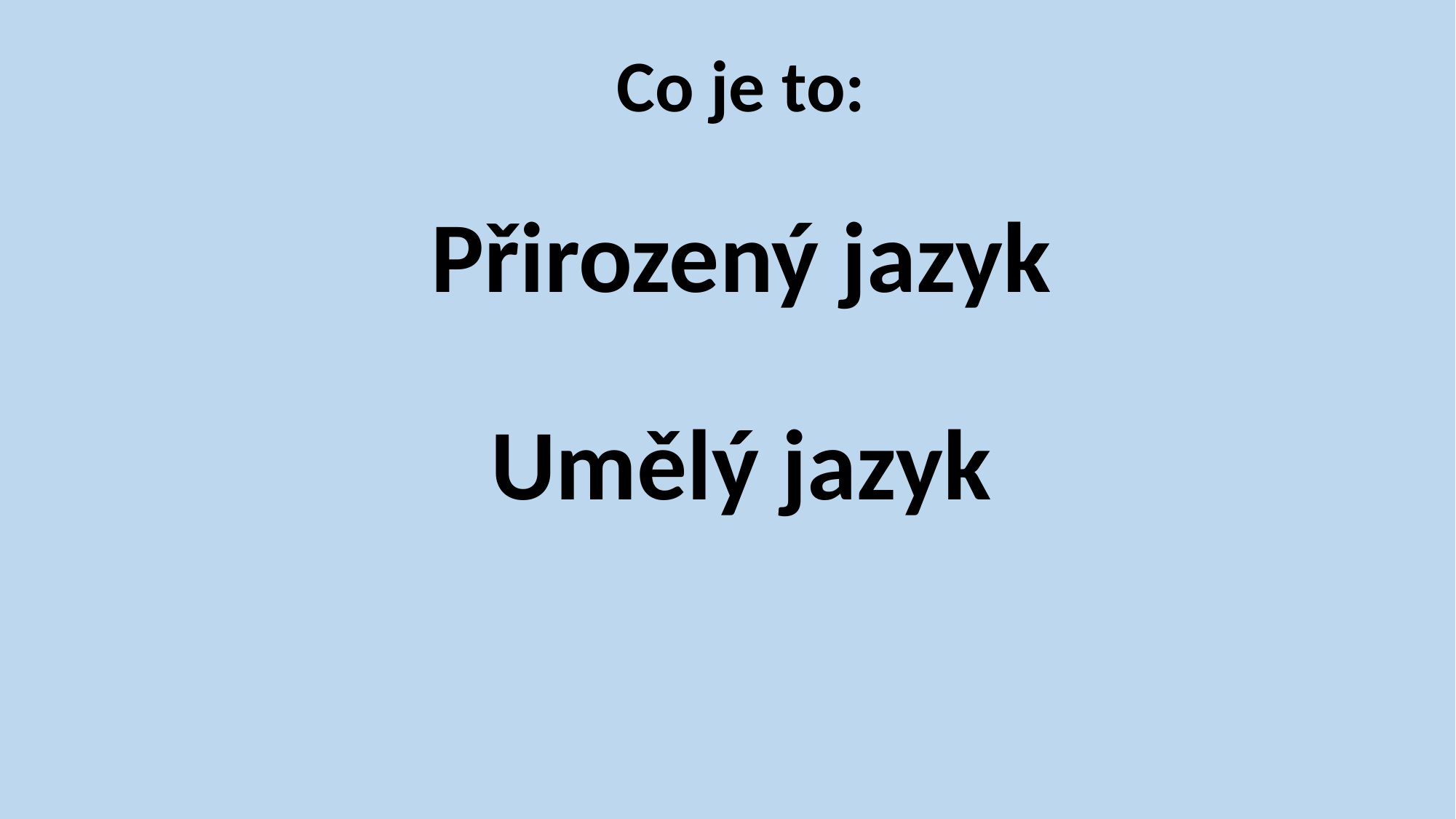

Co je to:

Přirozený jazyk

Umělý jazyk